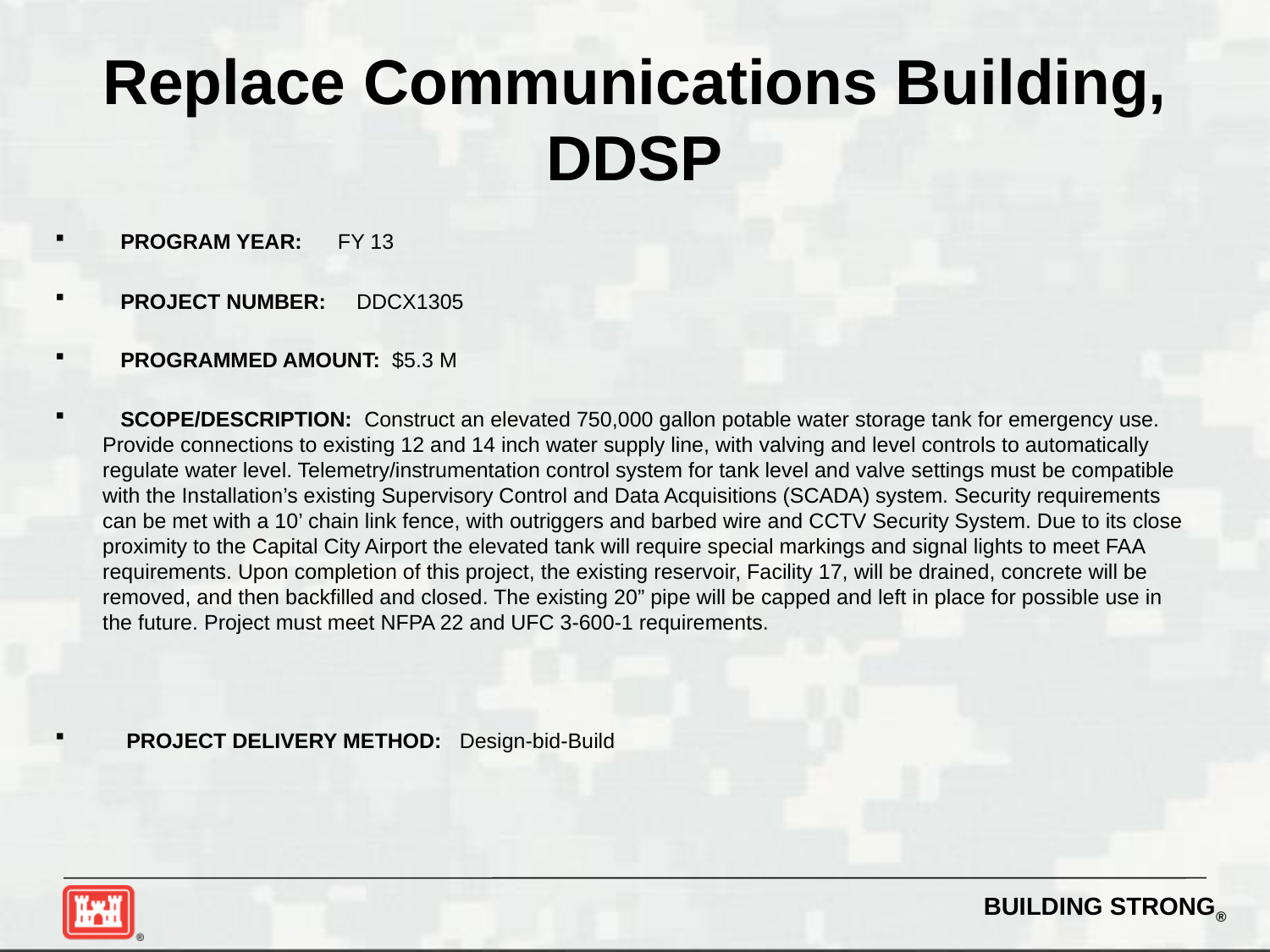

# Replace Communications Building, DDSP
   PROGRAM YEAR:      FY 13

   PROJECT NUMBER:	DDCX1305

   PROGRAMMED AMOUNT:  $5.3 M

   SCOPE/DESCRIPTION:  Construct an elevated 750,000 gallon potable water storage tank for emergency use.  Provide connections to existing 12 and 14 inch water supply line, with valving and level controls to automatically regulate water level. Telemetry/instrumentation control system for tank level and valve settings must be compatible with the Installation’s existing Supervisory Control and Data Acquisitions (SCADA) system. Security requirements can be met with a 10’ chain link fence, with outriggers and barbed wire and CCTV Security System. Due to its close proximity to the Capital City Airport the elevated tank will require special markings and signal lights to meet FAA requirements. Upon completion of this project, the existing reservoir, Facility 17, will be drained, concrete will be removed, and then backfilled and closed. The existing 20” pipe will be capped and left in place for possible use in the future. Project must meet NFPA 22 and UFC 3-600-1 requirements.

    PROJECT DELIVERY METHOD:   Design-bid-Build